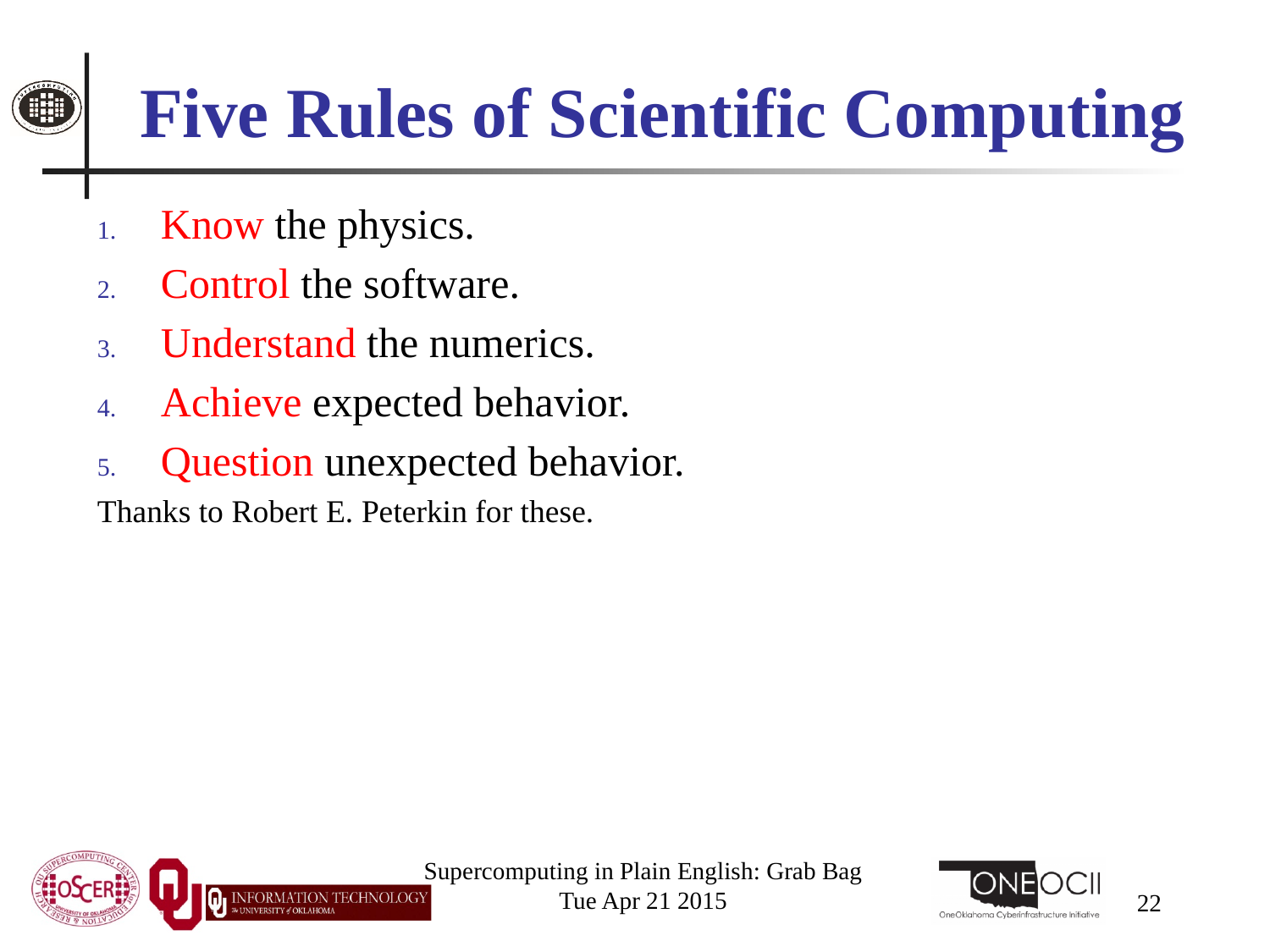

# Five Rules of Scientific Computing
Know the physics.
Control the software.
Understand the numerics.
Achieve expected behavior.
Question unexpected behavior.
Thanks to Robert E. Peterkin for these.
Supercomputing in Plain English: Grab Bag
Tue Apr 21 2015
22